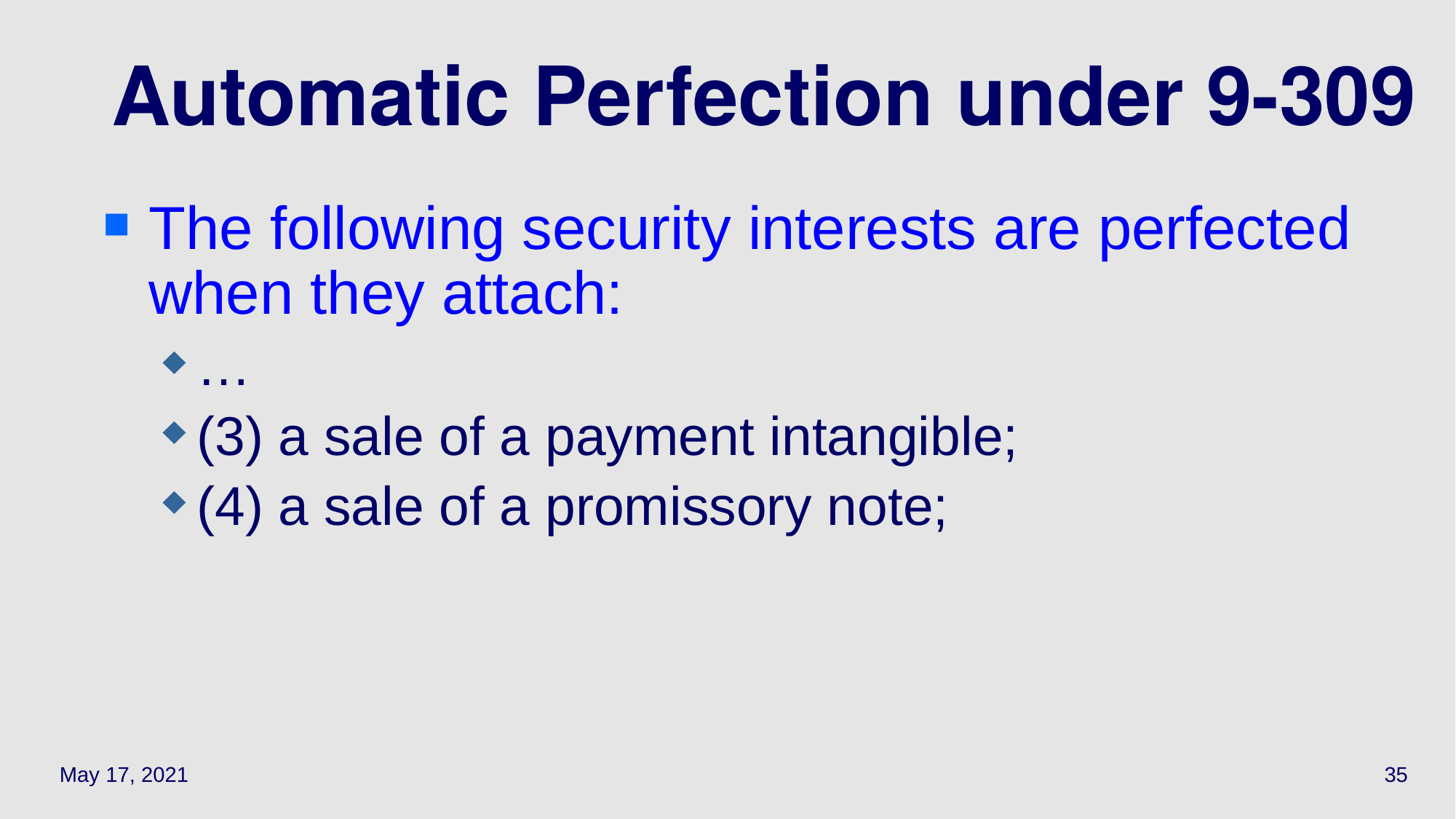

# Automatic Perfection under 9-309
The following security interests are perfected when they attach:
…
(3) a sale of a payment intangible;
(4) a sale of a promissory note;
May 17, 2021
35